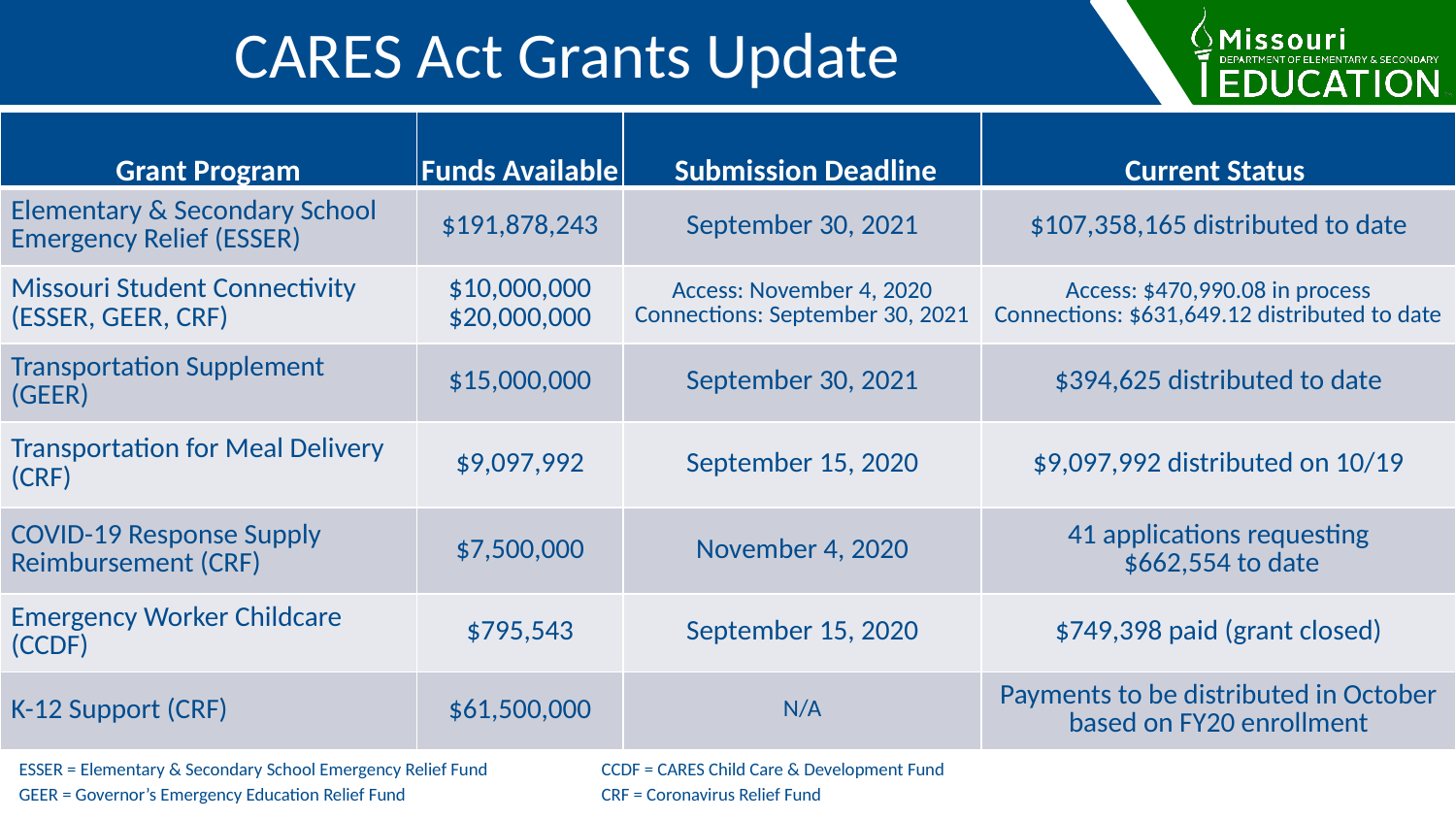

CARES Act Grants Update
| Grant Program | Funds Available | Submission Deadline | Current Status |
| --- | --- | --- | --- |
| Elementary & Secondary School Emergency Relief (ESSER) | $191,878,243 | September 30, 2021 | $107,358,165 distributed to date |
| Missouri Student Connectivity (ESSER, GEER, CRF) | $10,000,000 $20,000,000 | Access: November 4, 2020 Connections: September 30, 2021 | Access: $470,990.08 in process Connections: $631,649.12 distributed to date |
| Transportation Supplement (GEER) | $15,000,000 | September 30, 2021 | $394,625 distributed to date |
| Transportation for Meal Delivery (CRF) | $9,097,992 | September 15, 2020 | $9,097,992 distributed on 10/19 |
| COVID-19 Response Supply Reimbursement (CRF) | $7,500,000 | November 4, 2020 | 41 applications requesting $662,554 to date |
| Emergency Worker Childcare (CCDF) | $795,543 | September 15, 2020 | $749,398 paid (grant closed) |
| K-12 Support (CRF) | $61,500,000 | N/A | Payments to be distributed in October based on FY20 enrollment |
ESSER = Elementary & Secondary School Emergency Relief Fund	CCDF = CARES Child Care & Development Fund
GEER = Governor’s Emergency Education Relief Fund		CRF = Coronavirus Relief Fund

21